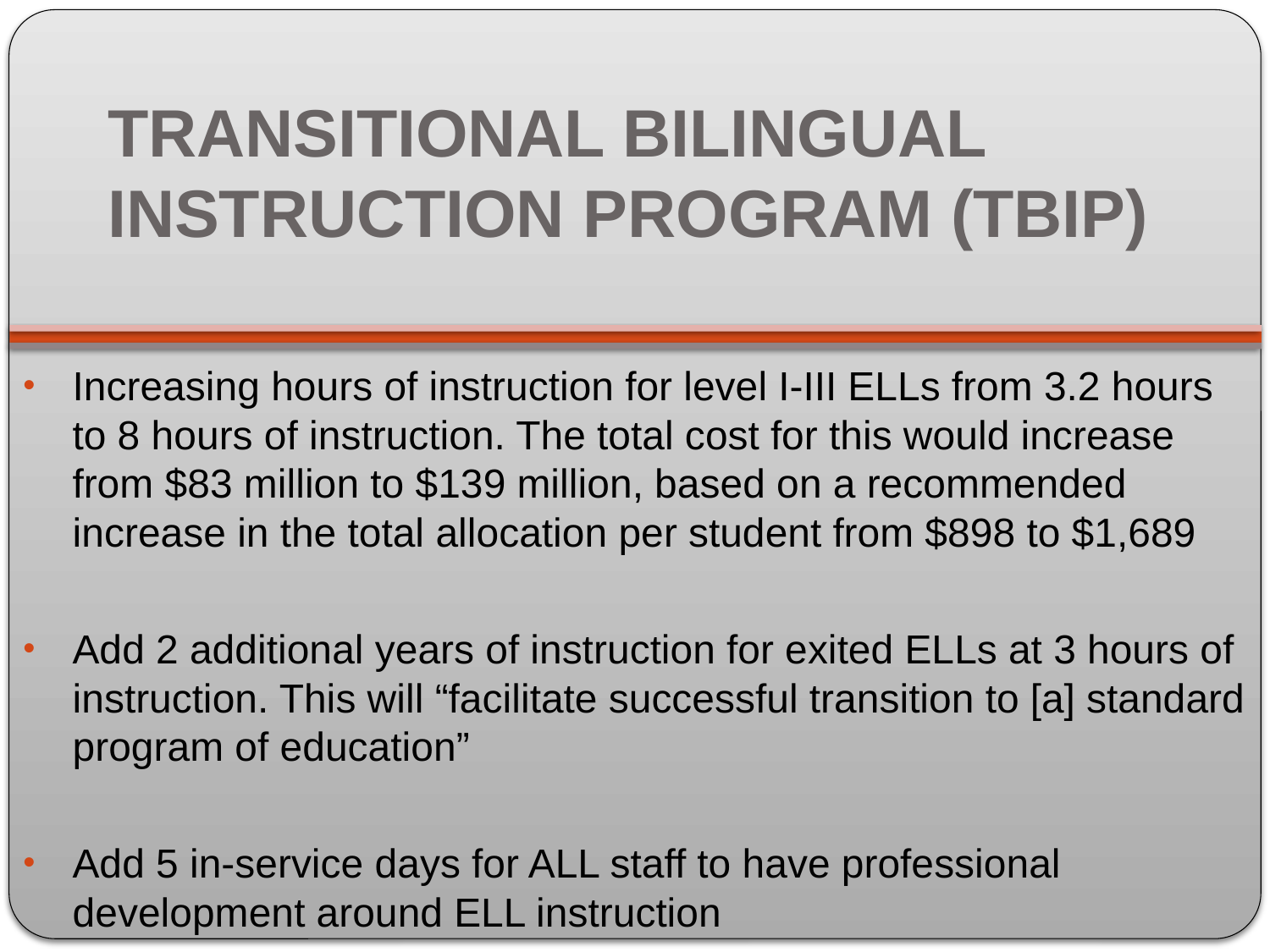

# TRANSITIONAL BILINGUAL INSTRUCTION PROGRAM (TBIP)
Increasing hours of instruction for level I-III ELLs from 3.2 hours to 8 hours of instruction. The total cost for this would increase from $83 million to $139 million, based on a recommended increase in the total allocation per student from $898 to $1,689

Add 2 additional years of instruction for exited ELLs at 3 hours of instruction. This will “facilitate successful transition to [a] standard program of education”

Add 5 in-service days for ALL staff to have professional development around ELL instruction